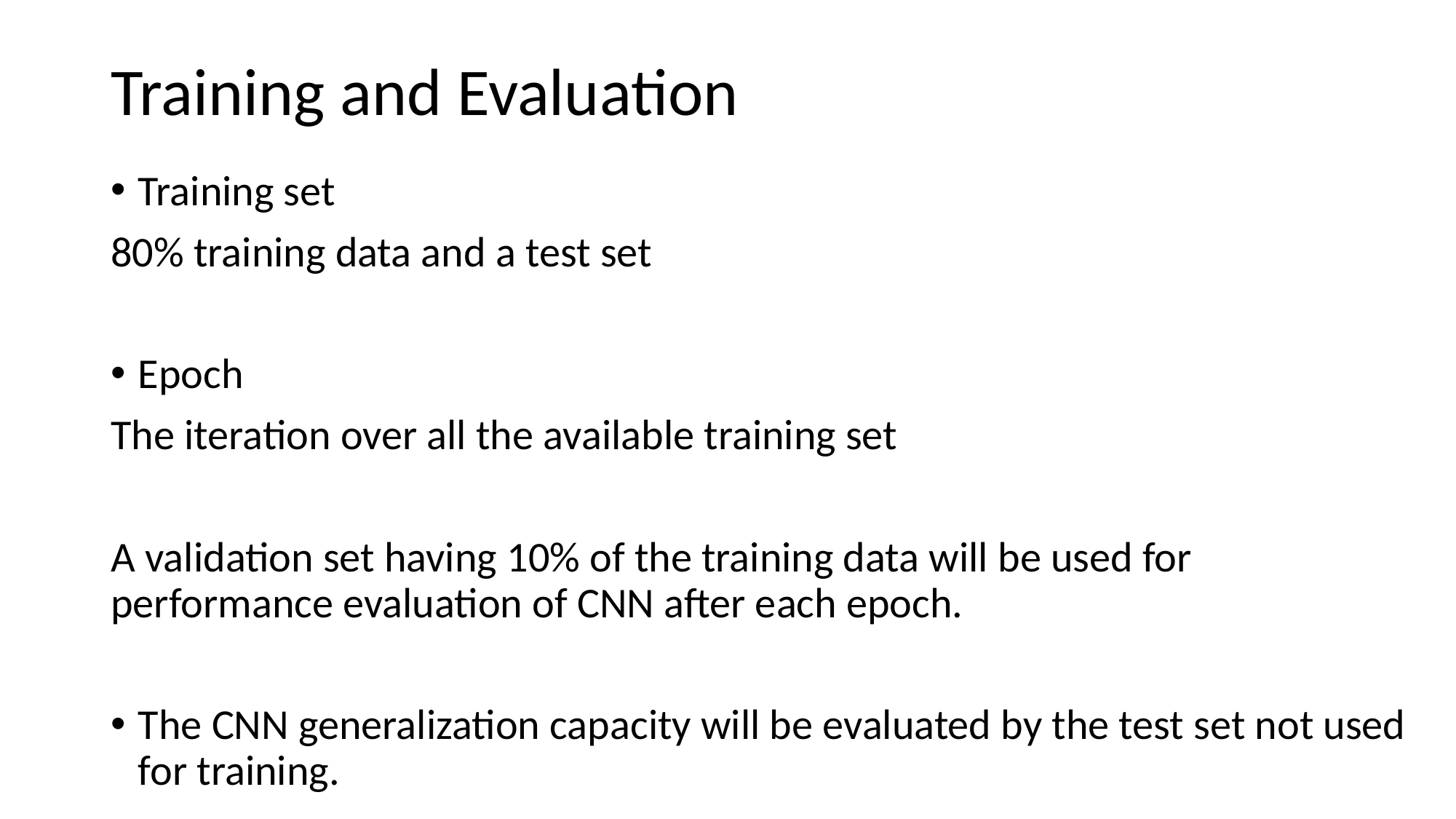

# Training and Evaluation
Training set
80% training data and a test set

Epoch
The iteration over all the available training set

A validation set having 10% of the training data will be used for performance evaluation of CNN after each epoch.

The CNN generalization capacity will be evaluated by the test set not used for training.